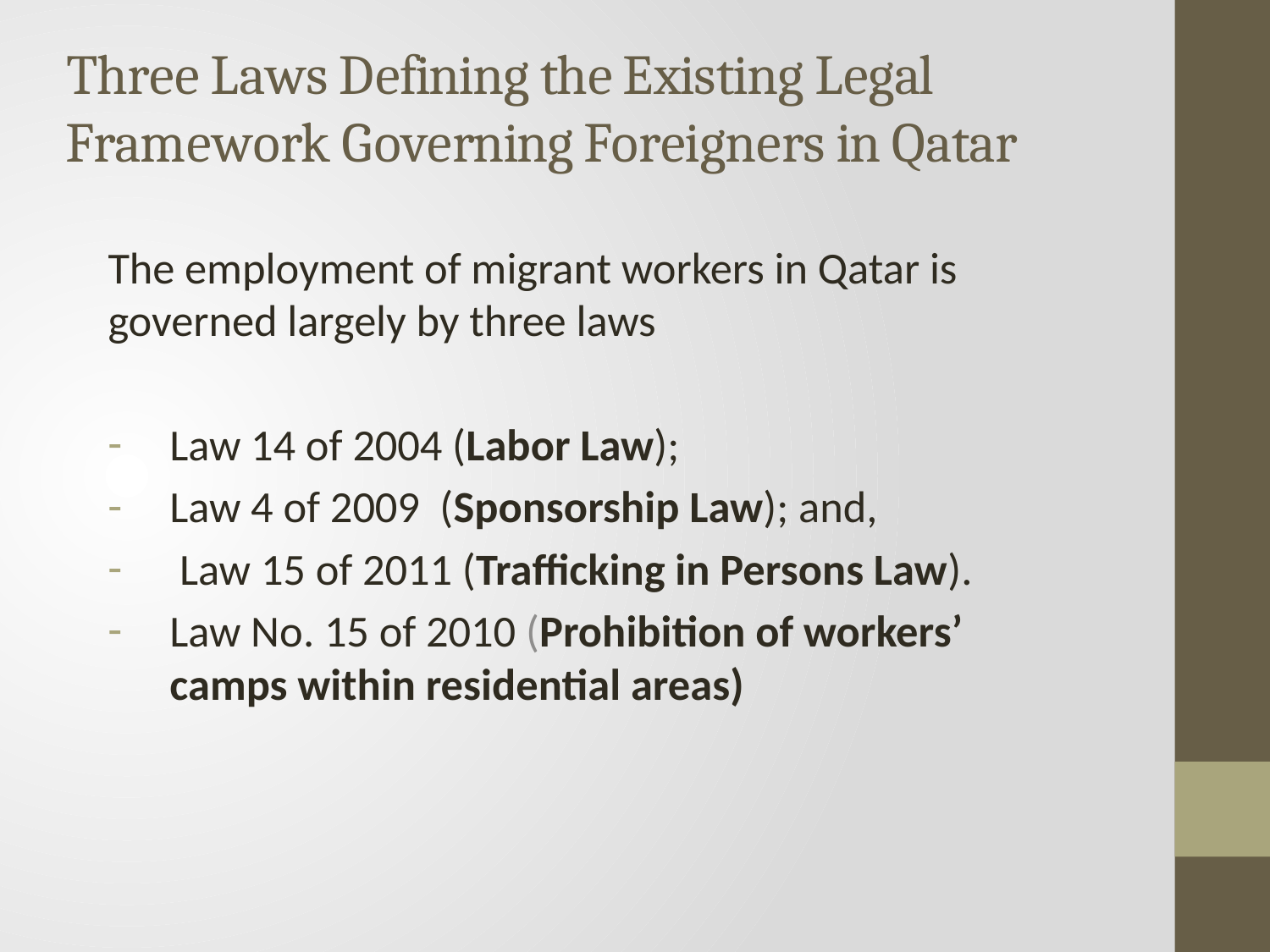

# Three Laws Defining the Existing Legal Framework Governing Foreigners in Qatar
The employment of migrant workers in Qatar is governed largely by three laws

Law 14 of 2004 (Labor Law);
Law 4 of 2009  (Sponsorship Law); and,
 Law 15 of 2011 (Trafficking in Persons Law).
Law No. 15 of 2010 (Prohibition of workers’ camps within residential areas)